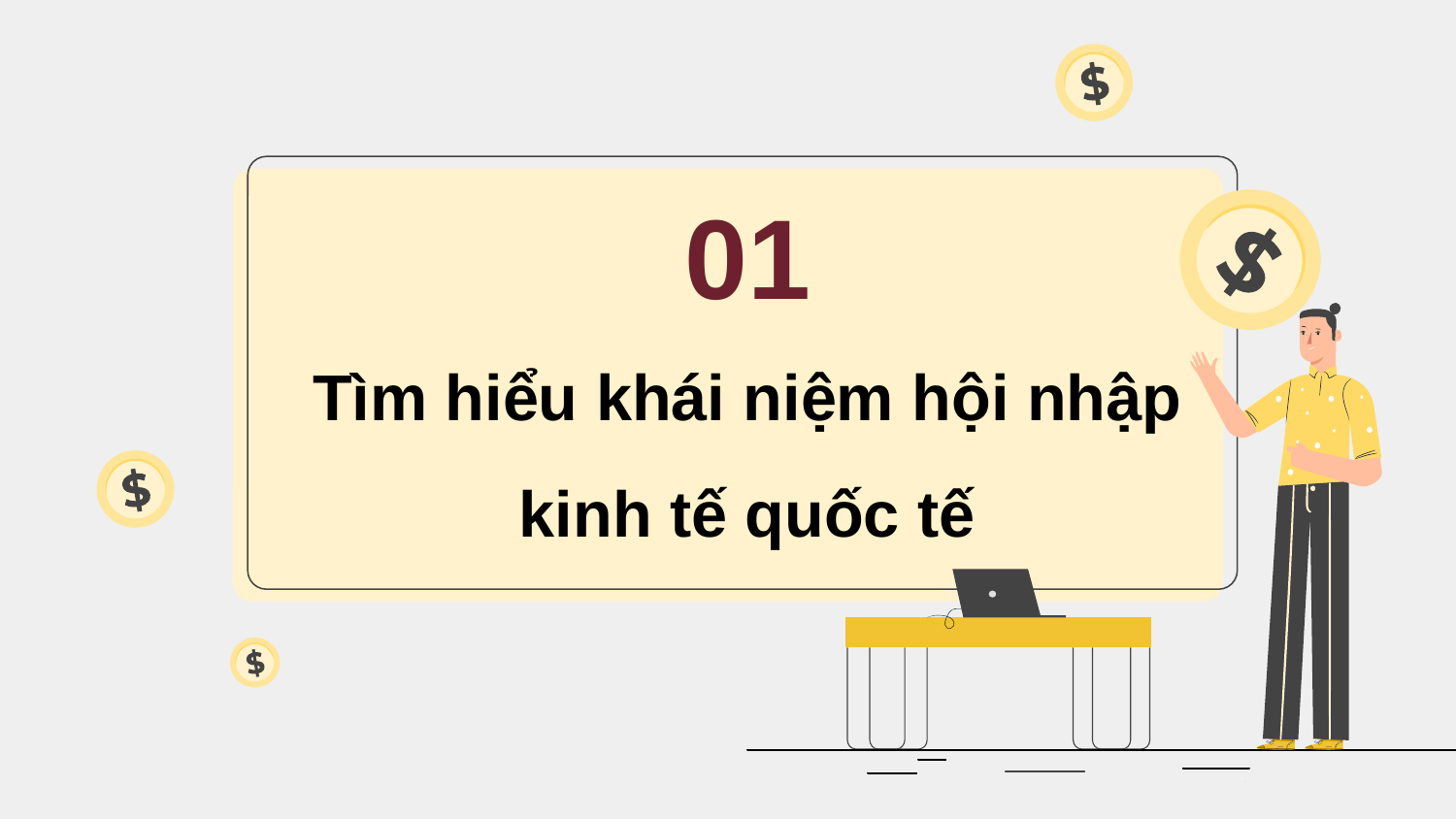

01

Tìm hiểu khái niệm hội nhập kinh tế quốc tế